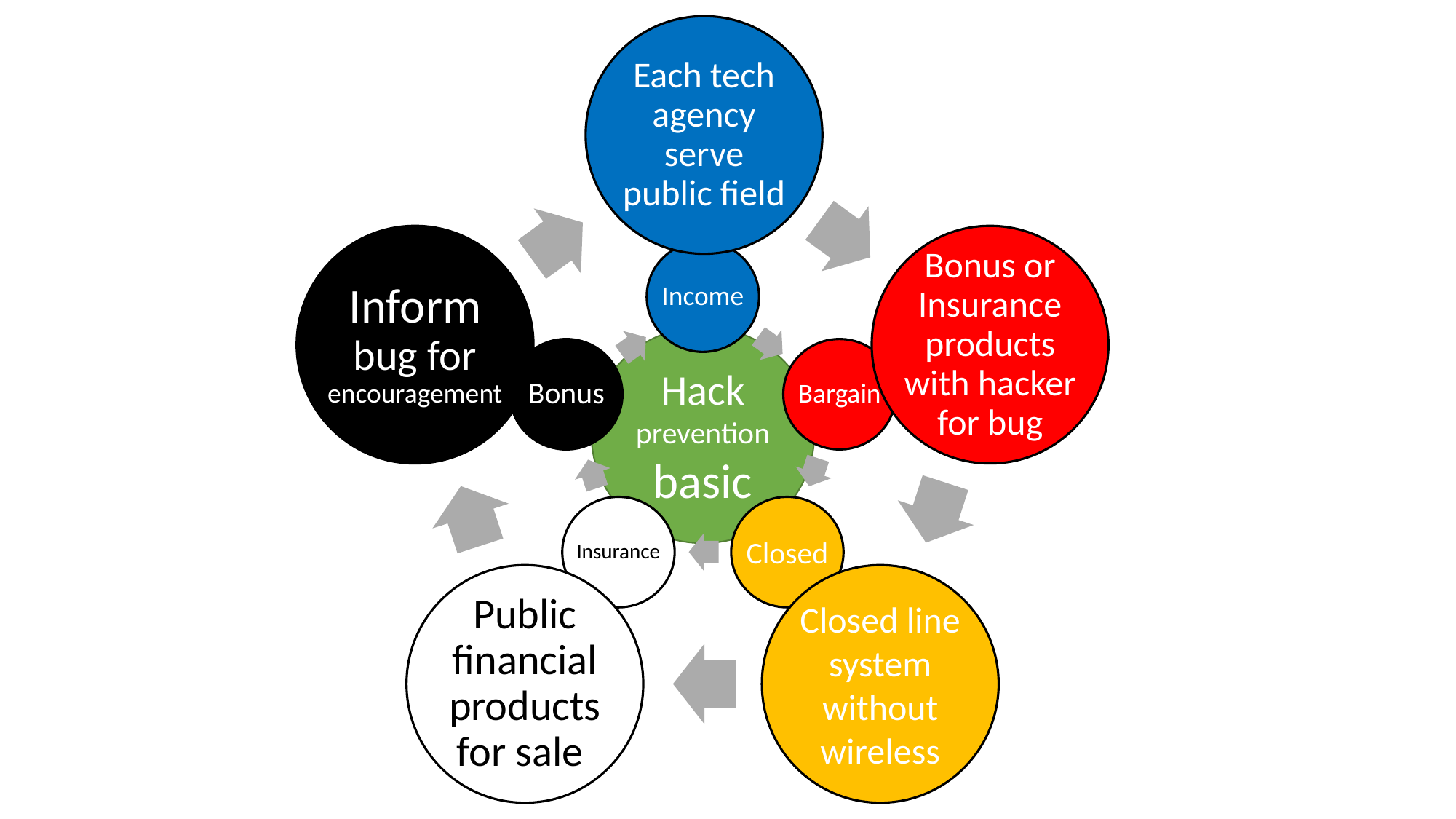

Each tech agency serve public field

Inform bug for encouragement
Bonus or Insurance products with hacker for bug

Public financial products for sale
Closed line system without wireless

Income

Bonus
Bargain

Insurance
Closed

Hack
prevention basic